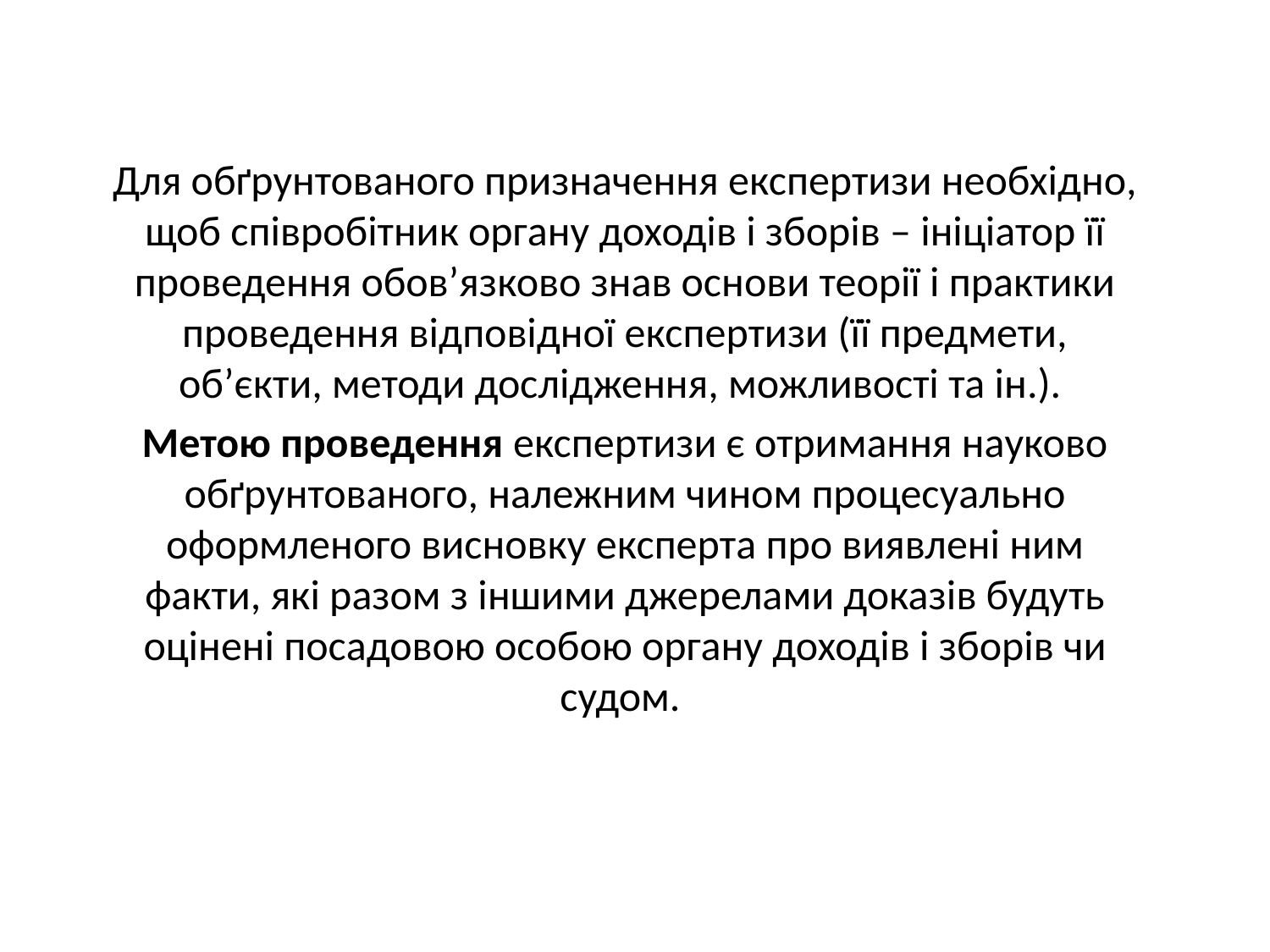

Для обґрунтованого призначення експертизи необхідно, щоб співробітник органу доходів і зборів – ініціатор її проведення обов’яз­ково знав основи теорії і практики проведення відповідної експертизи (її предмети, об’єкти, методи дослідження, можливості та ін.).
Метою проведення експертизи є отримання науково обґрунтова­ного, належним чином процесуально оформленого висновку експерта про виявлені ним факти, які разом з іншими джерелами доказів будуть оцінені посадовою особою органу доходів і зборів чи судом.